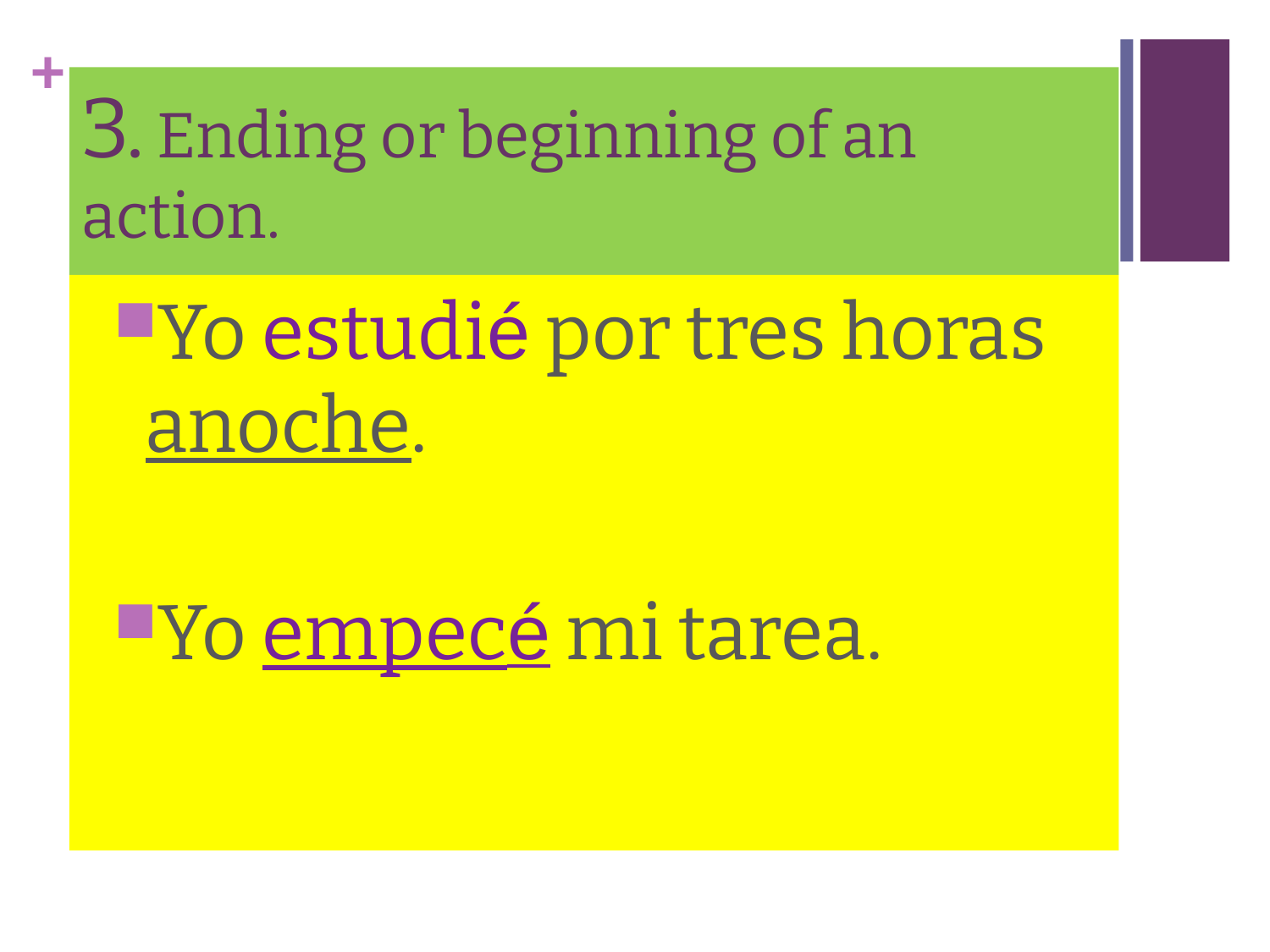

# 3. Ending or beginning of an action.
Yo estudié por tres horas anoche.

Yo empecé mi tarea.